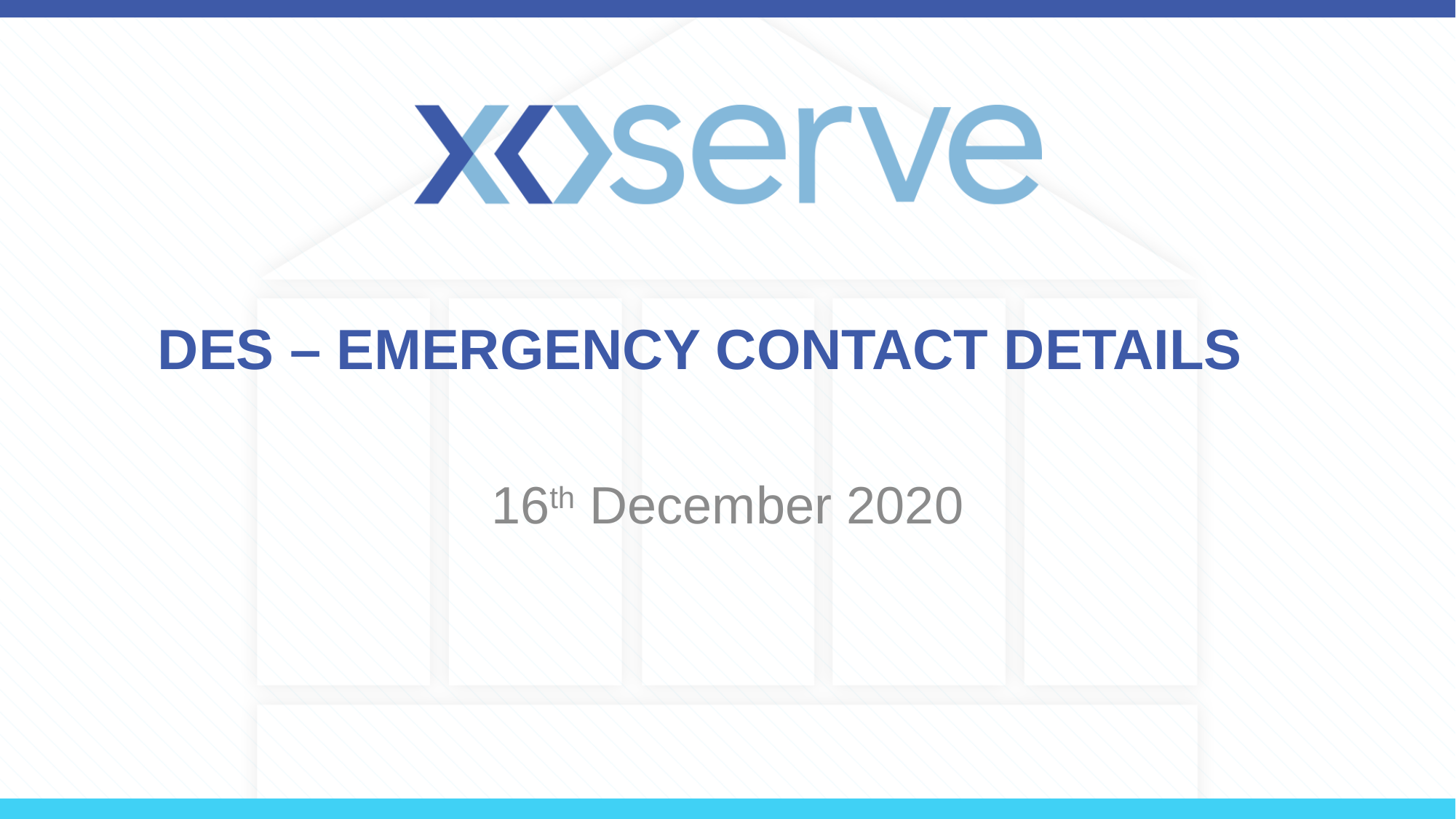

# DES – EMERGENCY CONTACT DETAILS

16th December 2020